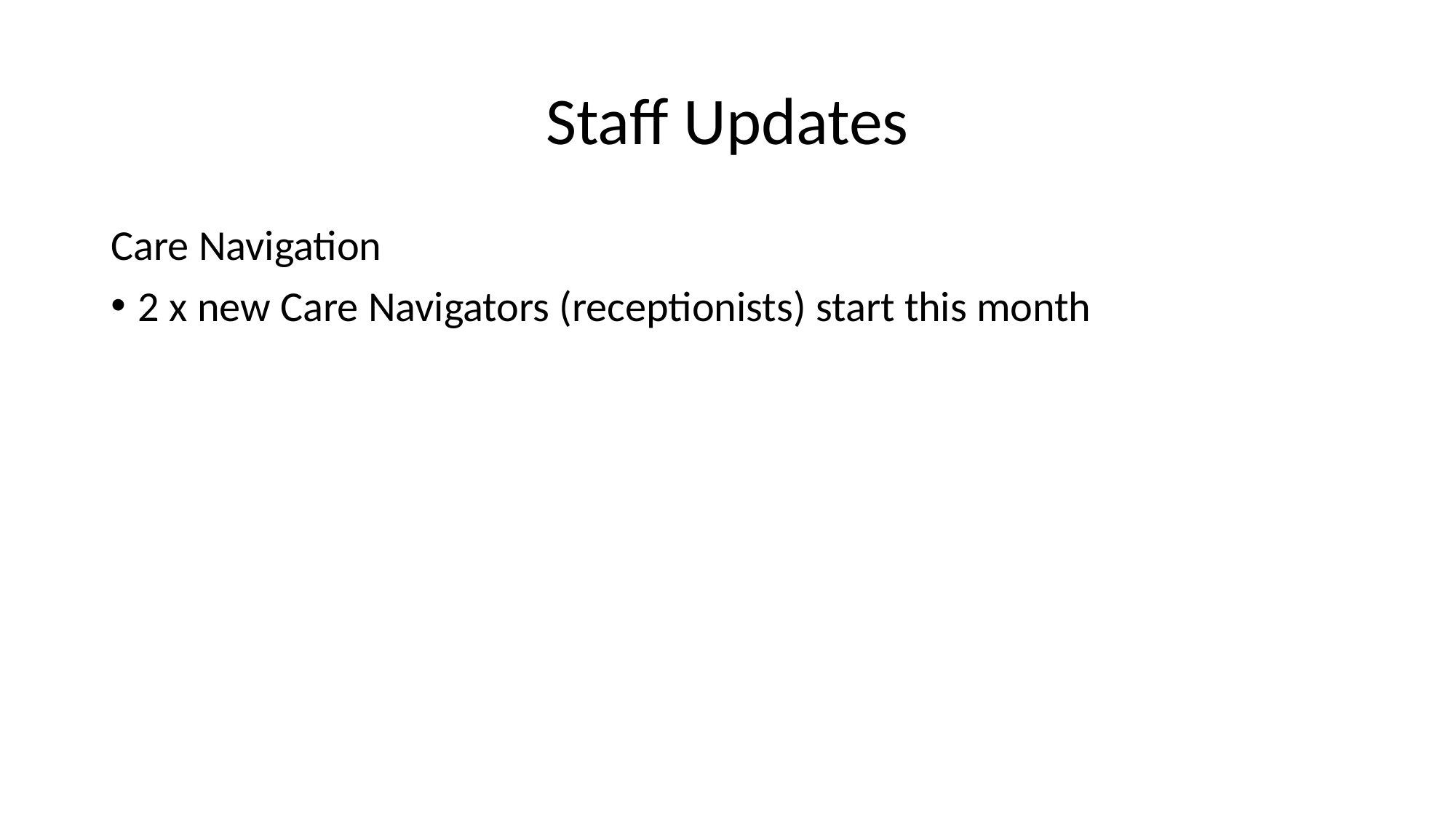

# Staff Updates
Care Navigation
2 x new Care Navigators (receptionists) start this month